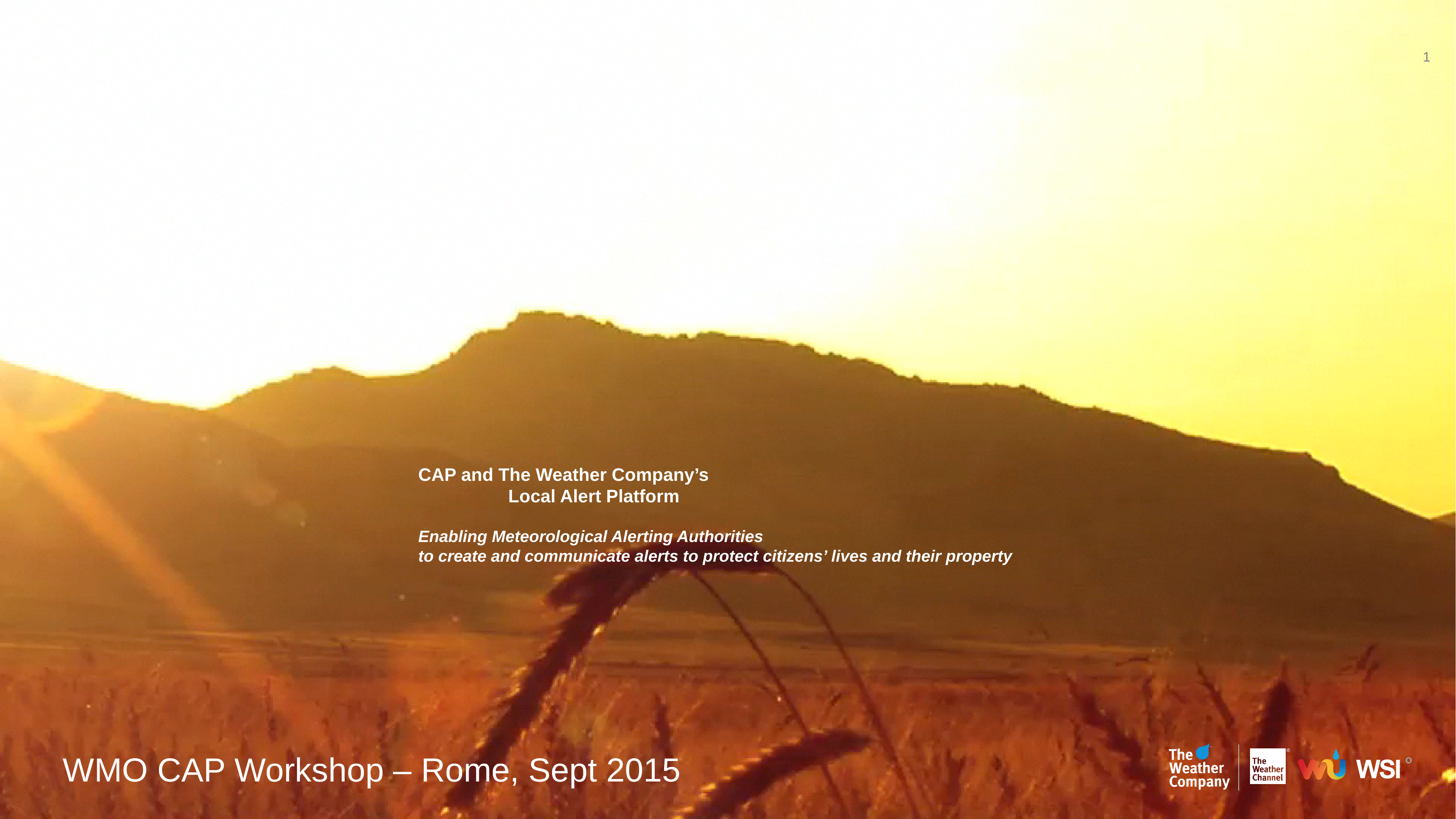

# CAP and The Weather Company’s Local Alert Platform Enabling Meteorological Alerting Authorities to create and communicate alerts to protect citizens’ lives and their property
WMO CAP Workshop – Rome, Sept 2015